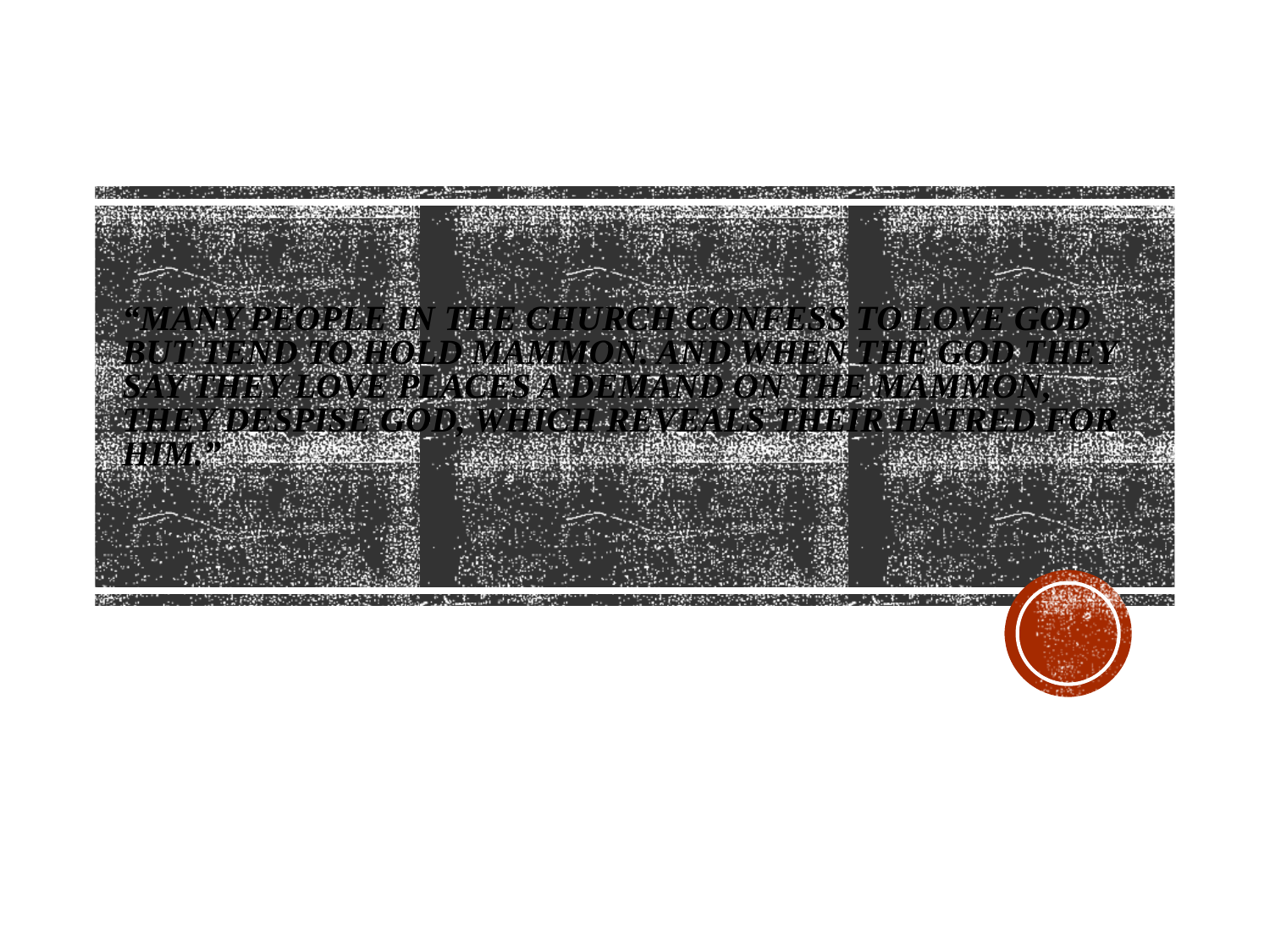

# “Many people in the church confess to Love God but tend to Hold mammon. And when The God they say they Love places a demand on the mammon, they Despise God, which reveals their hatred for him.”